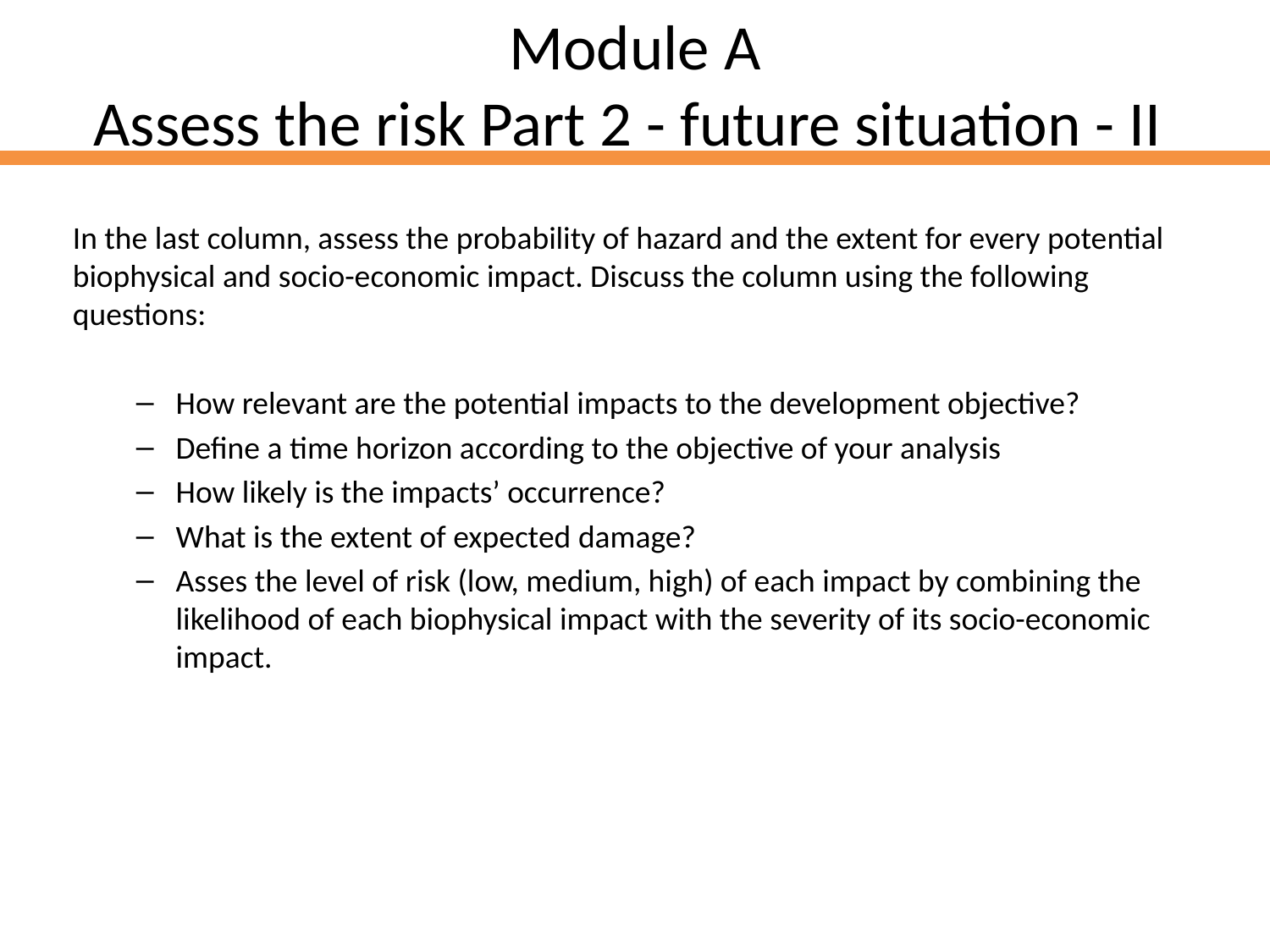

# Module A Assess the risk Part 2 - future situation - II
In the last column, assess the probability of hazard and the extent for every potential biophysical and socio-economic impact. Discuss the column using the following questions:

How relevant are the potential impacts to the development objective?
Define a time horizon according to the objective of your analysis
How likely is the impacts’ occurrence?
What is the extent of expected damage?
Asses the level of risk (low, medium, high) of each impact by combining the likelihood of each biophysical impact with the severity of its socio-economic impact.